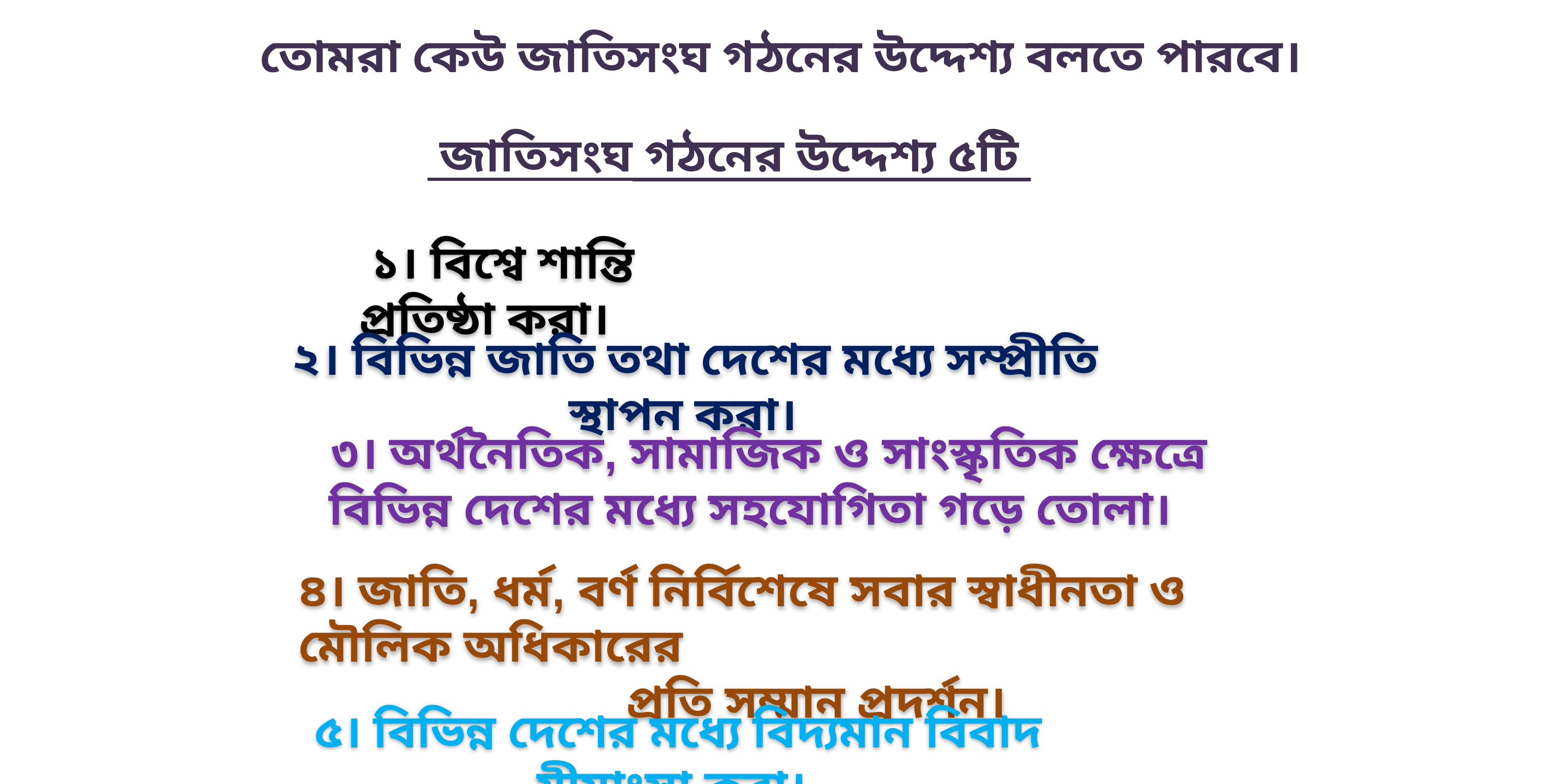

তোমরা কেউ জাতিসংঘ গঠনের উদ্দেশ্য বলতে পারবে।
 জাতিসংঘ গঠনের উদ্দেশ্য ৫টি
১। বিশ্বে শান্তি প্রতিষ্ঠা করা।
২। বিভিন্ন জাতি তথা দেশের মধ্যে সম্প্রীতি স্থাপন করা।
৩। অর্থনৈতিক, সামাজিক ও সাংস্কৃতিক ক্ষেত্রে বিভিন্ন দেশের মধ্যে সহযোগিতা গড়ে তোলা।
৪। জাতি, ধর্ম, বর্ণ নির্বিশেষে সবার স্বাধীনতা ও মৌলিক অধিকারের
                           প্রতি সম্মান প্রদর্শন।
৫। বিভিন্ন দেশের মধ্যে বিদ্যমান বিবাদ মীমাংসা করা।